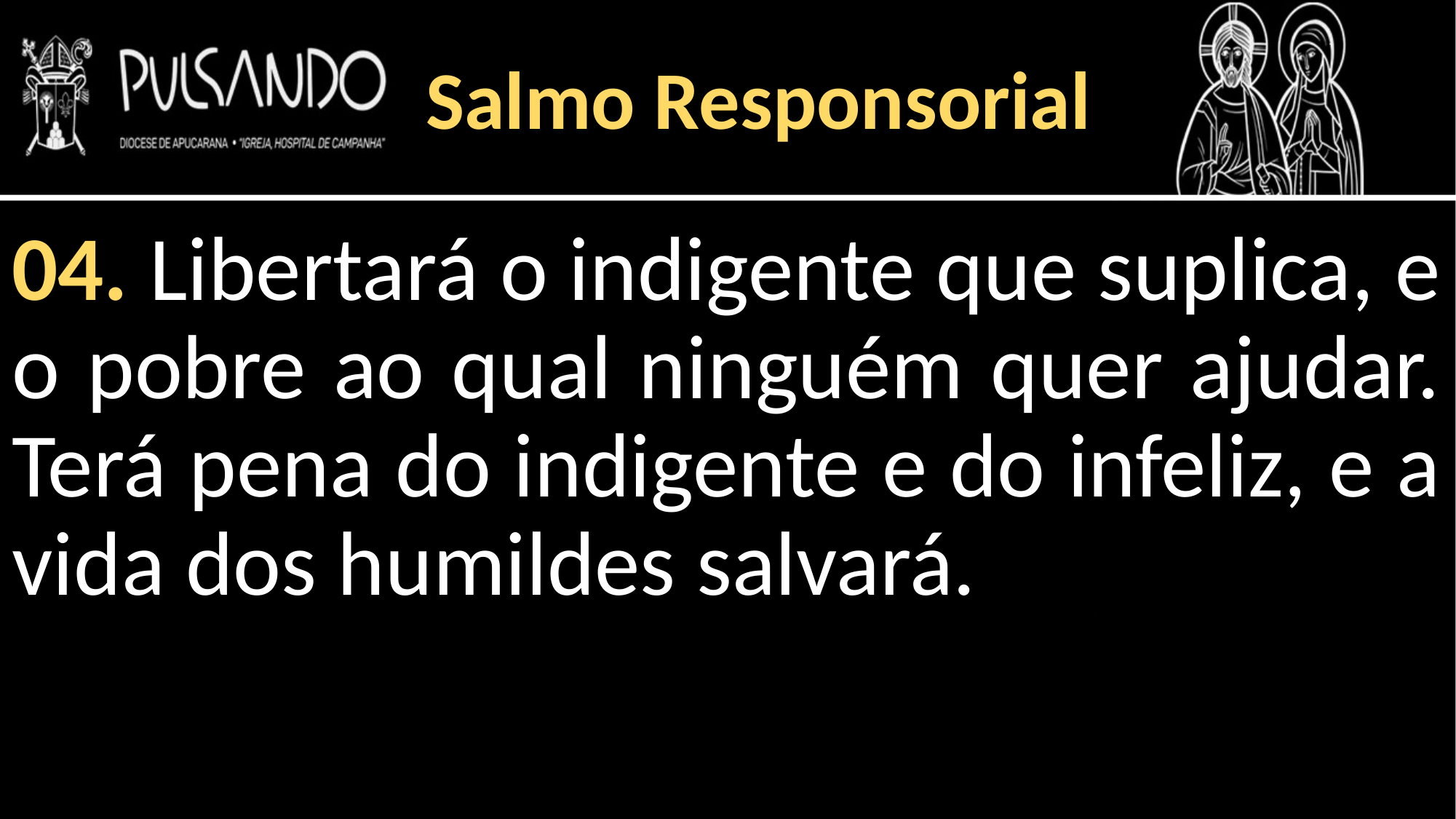

Salmo Responsorial
04. Libertará o indigente que suplica, e o pobre ao qual ninguém quer ajudar. Terá pena do indigente e do infeliz, e a vida dos humildes salvará.